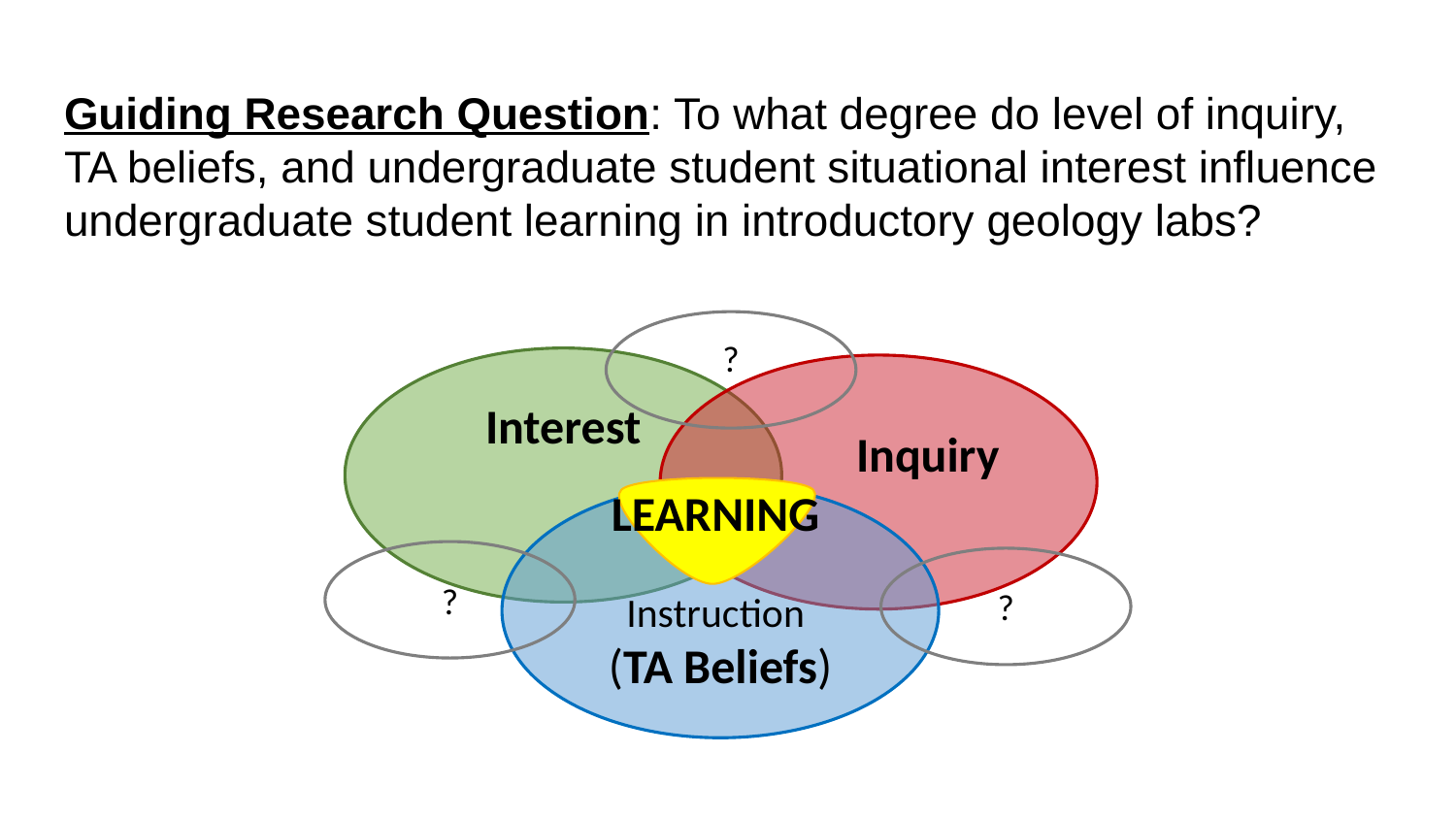

# Guiding Research Question: To what degree do level of inquiry, TA beliefs, and undergraduate student situational interest influence undergraduate student learning in introductory geology labs?
?
Interest

         Inquiry

LEARNING

Instruction
(TA Beliefs)
?
?